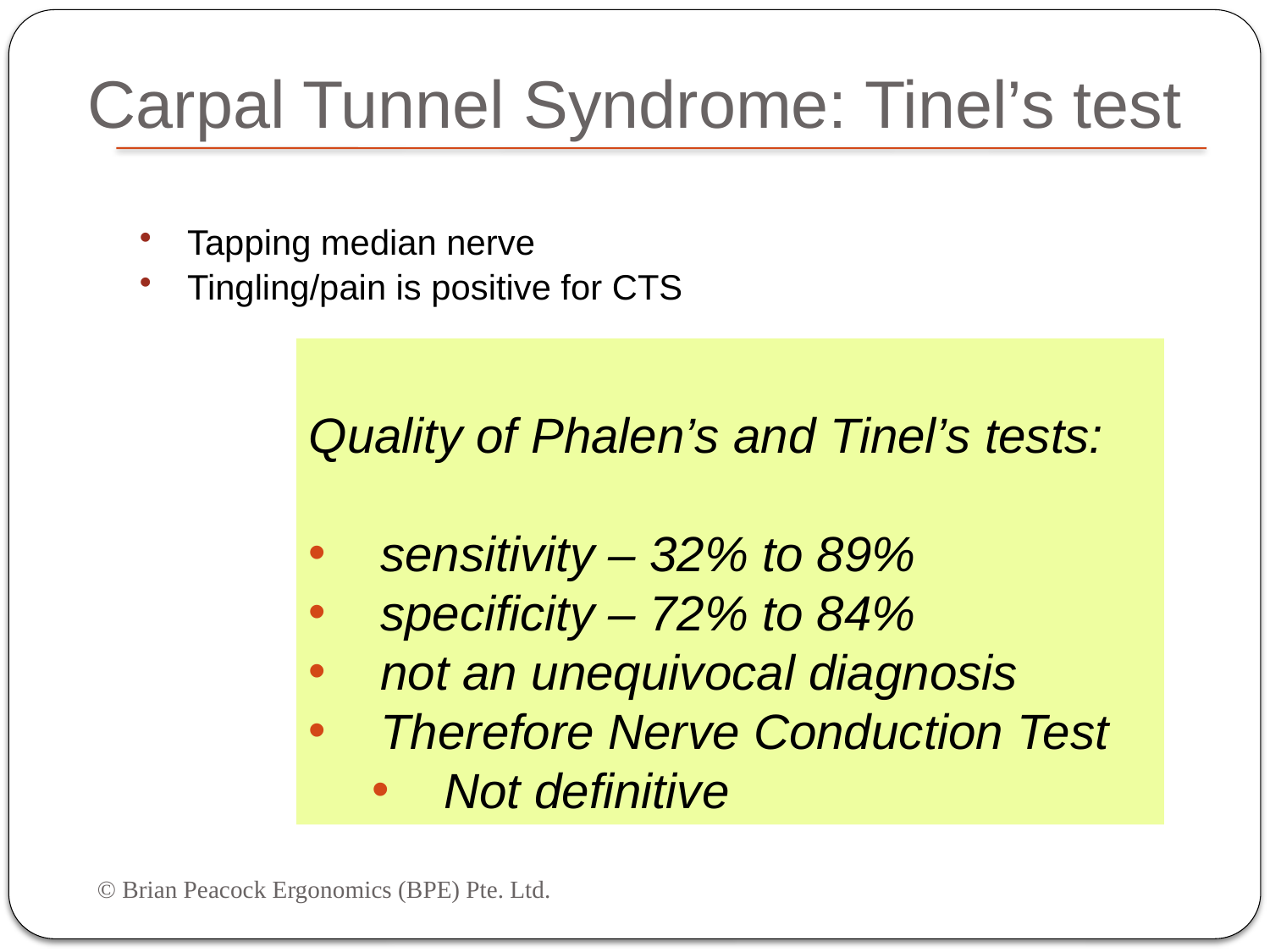

Carpal Tunnel Syndrome: Tinel’s test

Tapping median nerve
Tingling/pain is positive for CTS

Quality of Phalen’s and Tinel’s tests:

sensitivity – 32% to 89%
specificity – 72% to 84%
not an unequivocal diagnosis
Therefore Nerve Conduction Test
Not definitive
© Brian Peacock Ergonomics (BPE) Pte. Ltd.